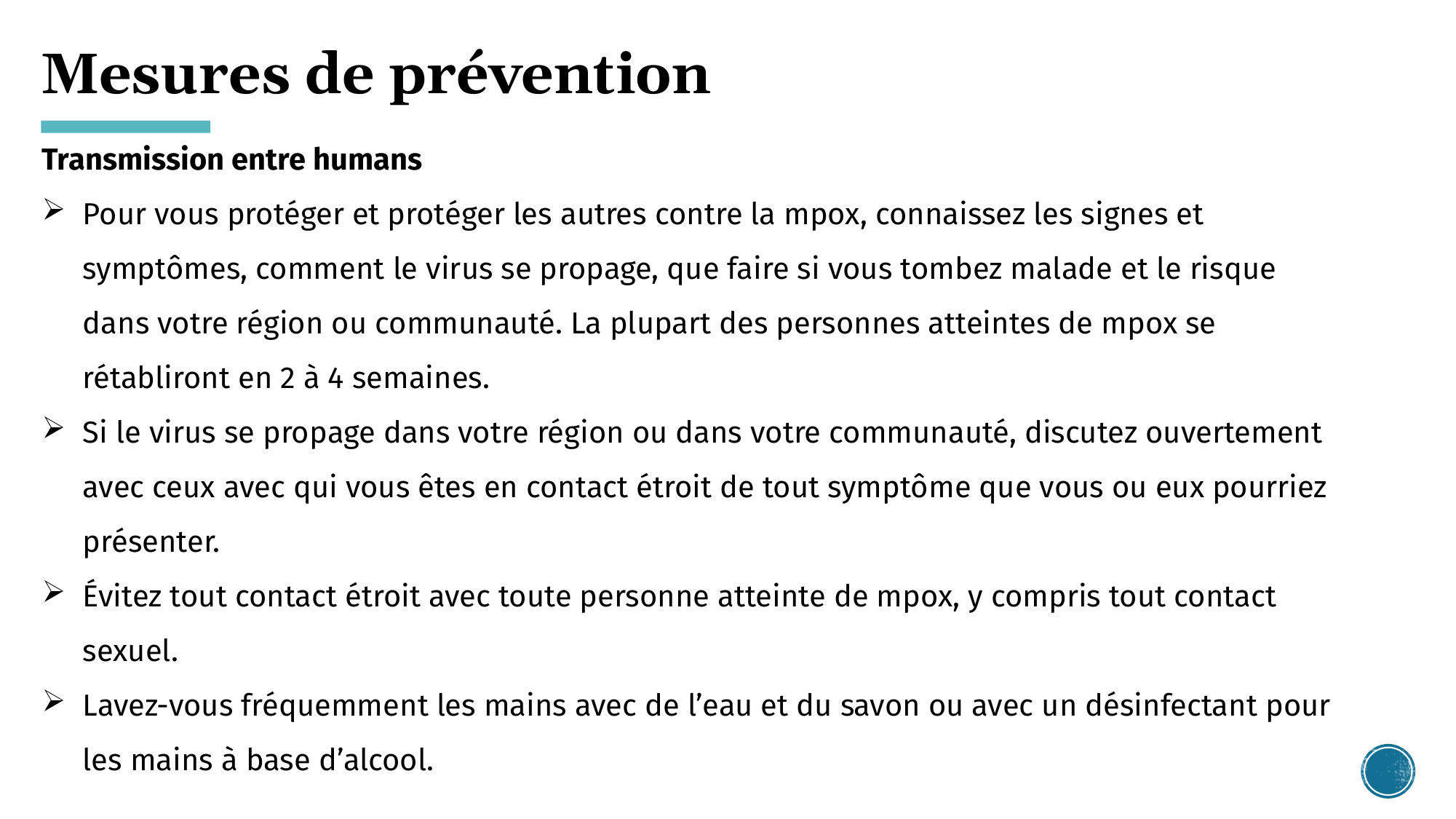

# Mesures de prévention

Transmission entre humans
Pour vous protéger et protéger les autres contre la mpox, connaissez les signes et symptômes, comment le virus se propage, que faire si vous tombez malade et le risque dans votre région ou communauté. La plupart des personnes atteintes de mpox se rétabliront en 2 à 4 semaines.
Si le virus se propage dans votre région ou dans votre communauté, discutez ouvertement avec ceux avec qui vous êtes en contact étroit de tout symptôme que vous ou eux pourriez présenter.
Évitez tout contact étroit avec toute personne atteinte de mpox, y compris tout contact sexuel.
Lavez-vous fréquemment les mains avec de l’eau et du savon ou avec un désinfectant pour les mains à base d’alcool.